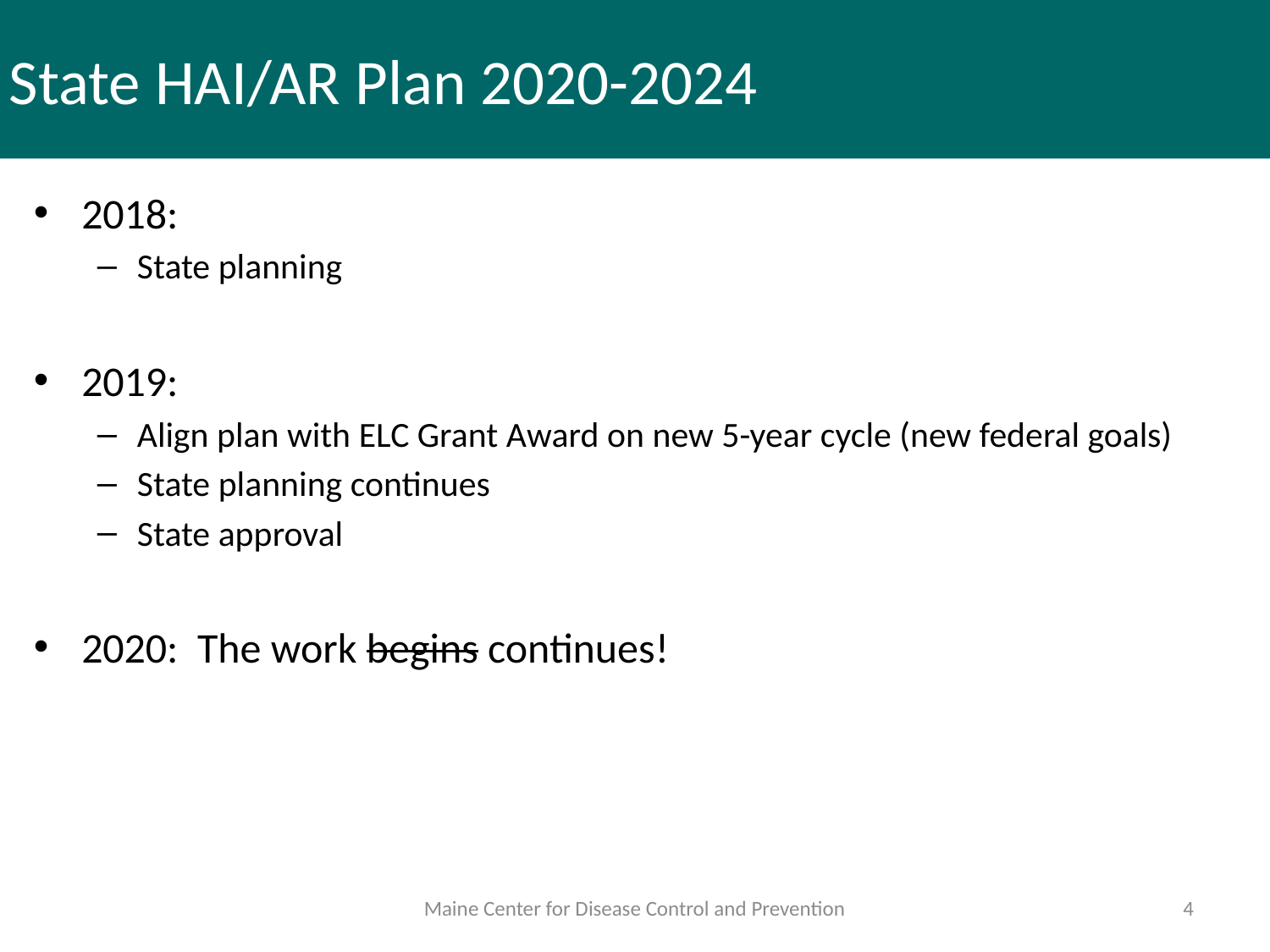

# State HAI/AR Plan 2020-2024
2018:
State planning

2019:
Align plan with ELC Grant Award on new 5-year cycle (new federal goals)
State planning continues
State approval

2020:  The work begins continues!

Maine Center for Disease Control and Prevention
4